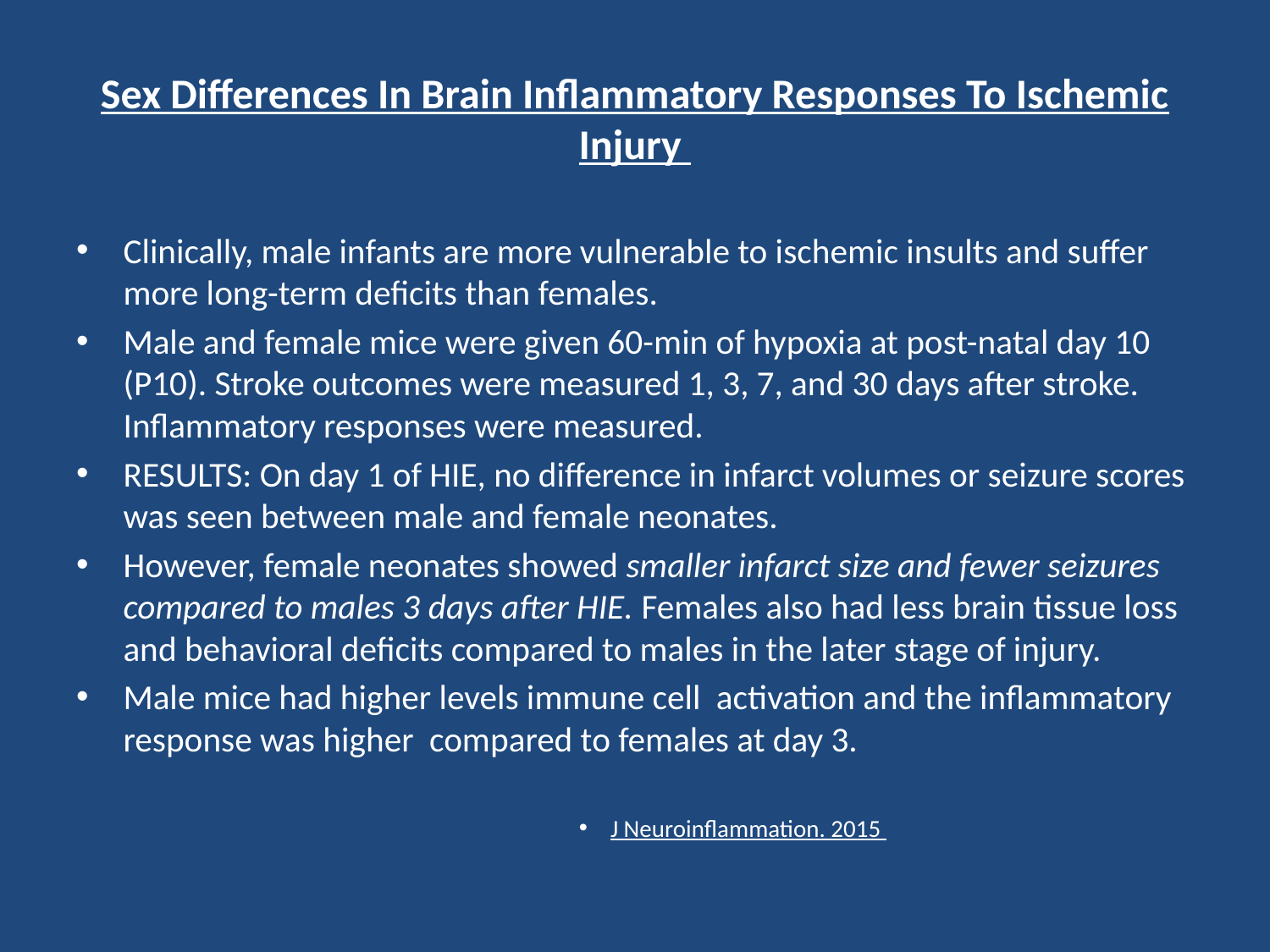

# Sex Differences In Brain Inflammatory Responses To Ischemic Injury
Clinically, male infants are more vulnerable to ischemic insults and suffer more long-term deficits than females.
Male and female mice were given 60-min of hypoxia at post-natal day 10 (P10). Stroke outcomes were measured 1, 3, 7, and 30 days after stroke. Inflammatory responses were measured.
RESULTS: On day 1 of HIE, no difference in infarct volumes or seizure scores was seen between male and female neonates.
However, female neonates showed smaller infarct size and fewer seizures compared to males 3 days after HIE. Females also had less brain tissue loss and behavioral deficits compared to males in the later stage of injury.
Male mice had higher levels immune cell  activation and the inflammatory response was higher  compared to females at day 3.

J Neuroinflammation. 2015